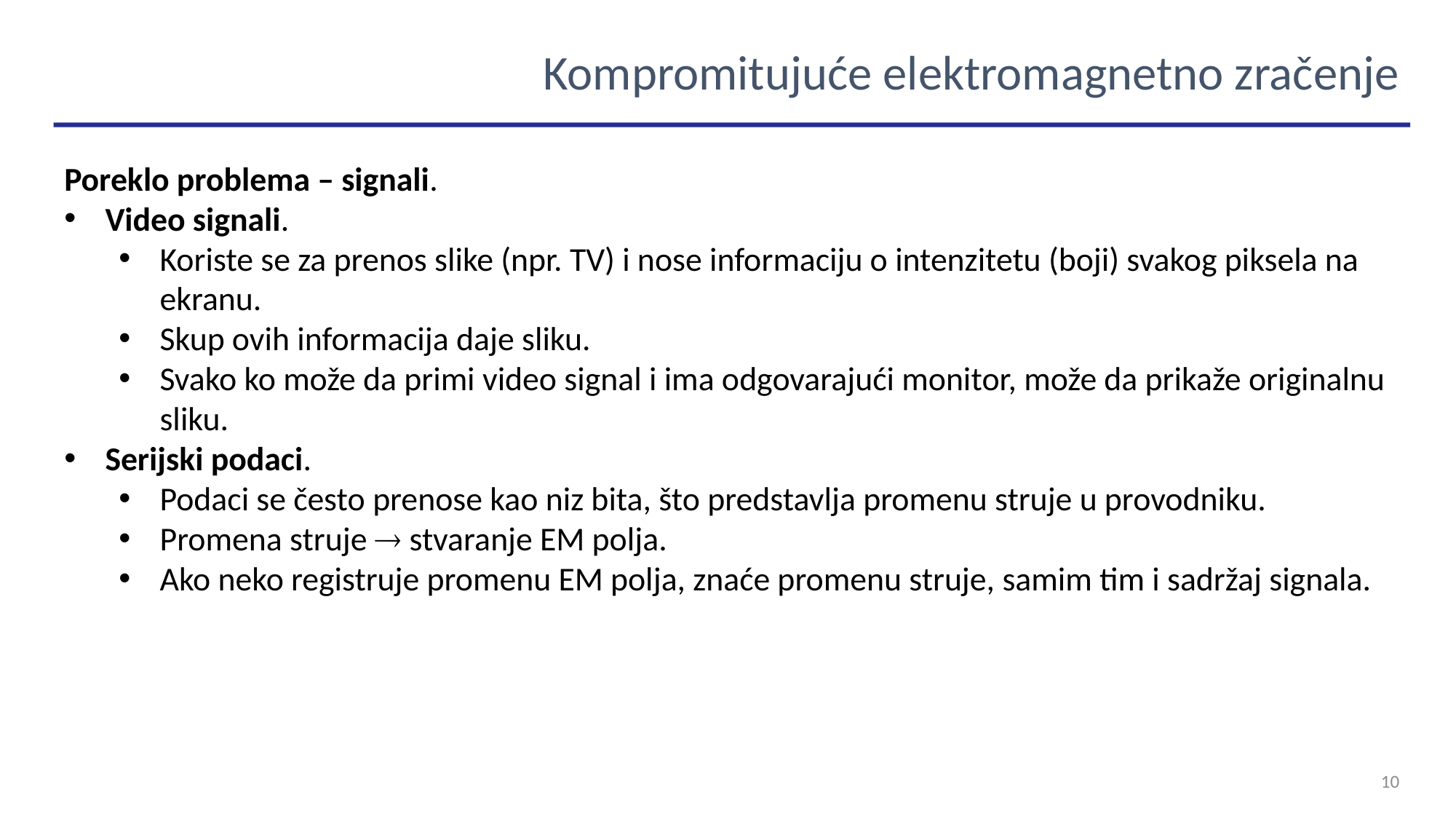

Kompromitujuće elektromagnetno zračenje

Poreklo problema – signali.
Video signali.
Koriste se za prenos slike (npr. TV) i nose informaciju o intenzitetu (boji) svakog piksela na ekranu.
Skup ovih informacija daje sliku.
Svako ko može da primi video signal i ima odgovarajući monitor, može da prikaže originalnu sliku.
Serijski podaci.
Podaci se često prenose kao niz bita, što predstavlja promenu struje u provodniku.
Promena struje → stvaranje EM polja.
Ako neko registruje promenu EM polja, znaće promenu struje, samim tim i sadržaj signala.
10